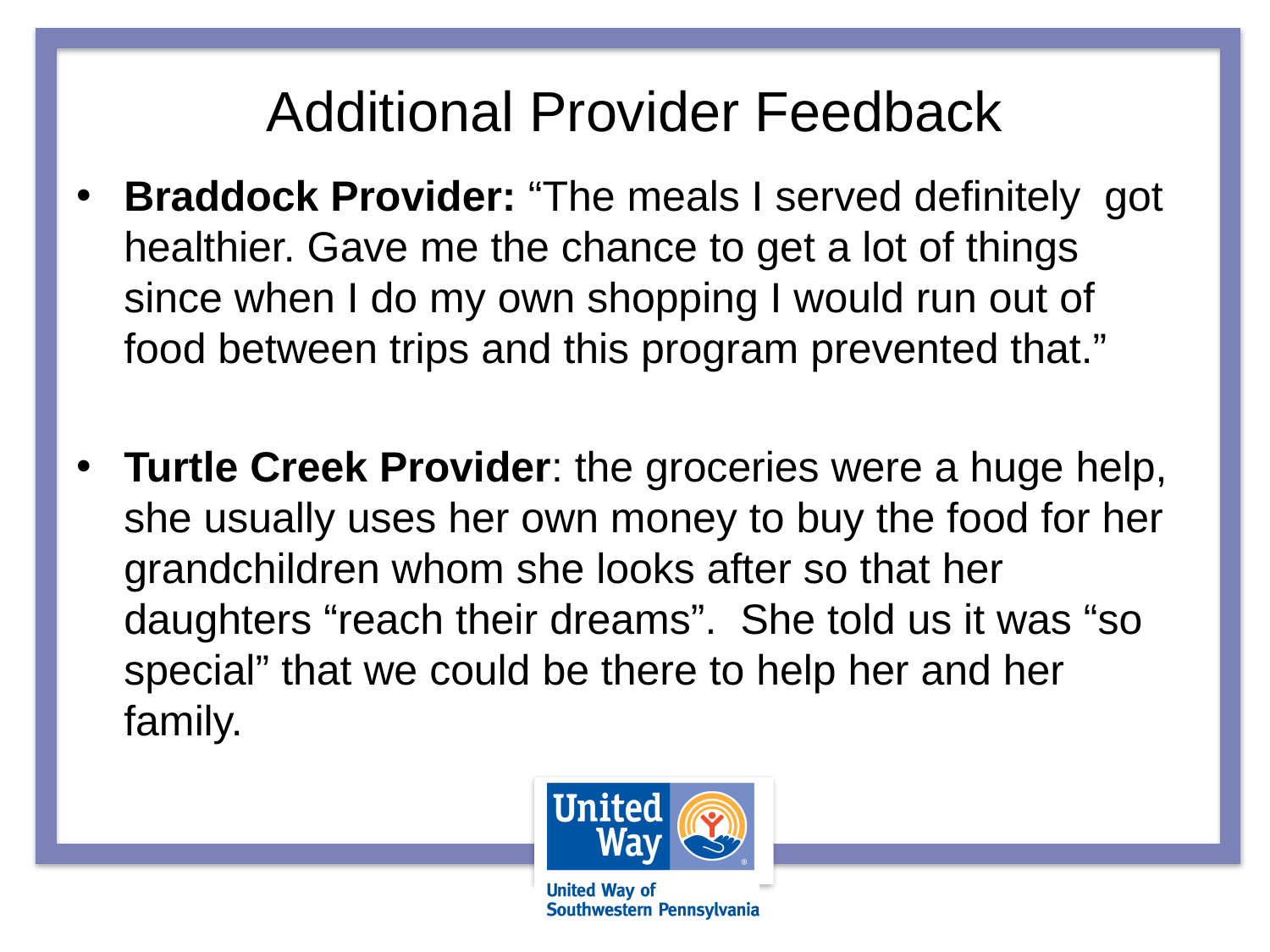

# Additional Provider Feedback
Braddock Provider: “The meals I served definitely  got healthier. Gave me the chance to get a lot of things since when I do my own shopping I would run out of food between trips and this program prevented that.”

Turtle Creek Provider: the groceries were a huge help, she usually uses her own money to buy the food for her grandchildren whom she looks after so that her daughters “reach their dreams”.  She told us it was “so special” that we could be there to help her and her family.